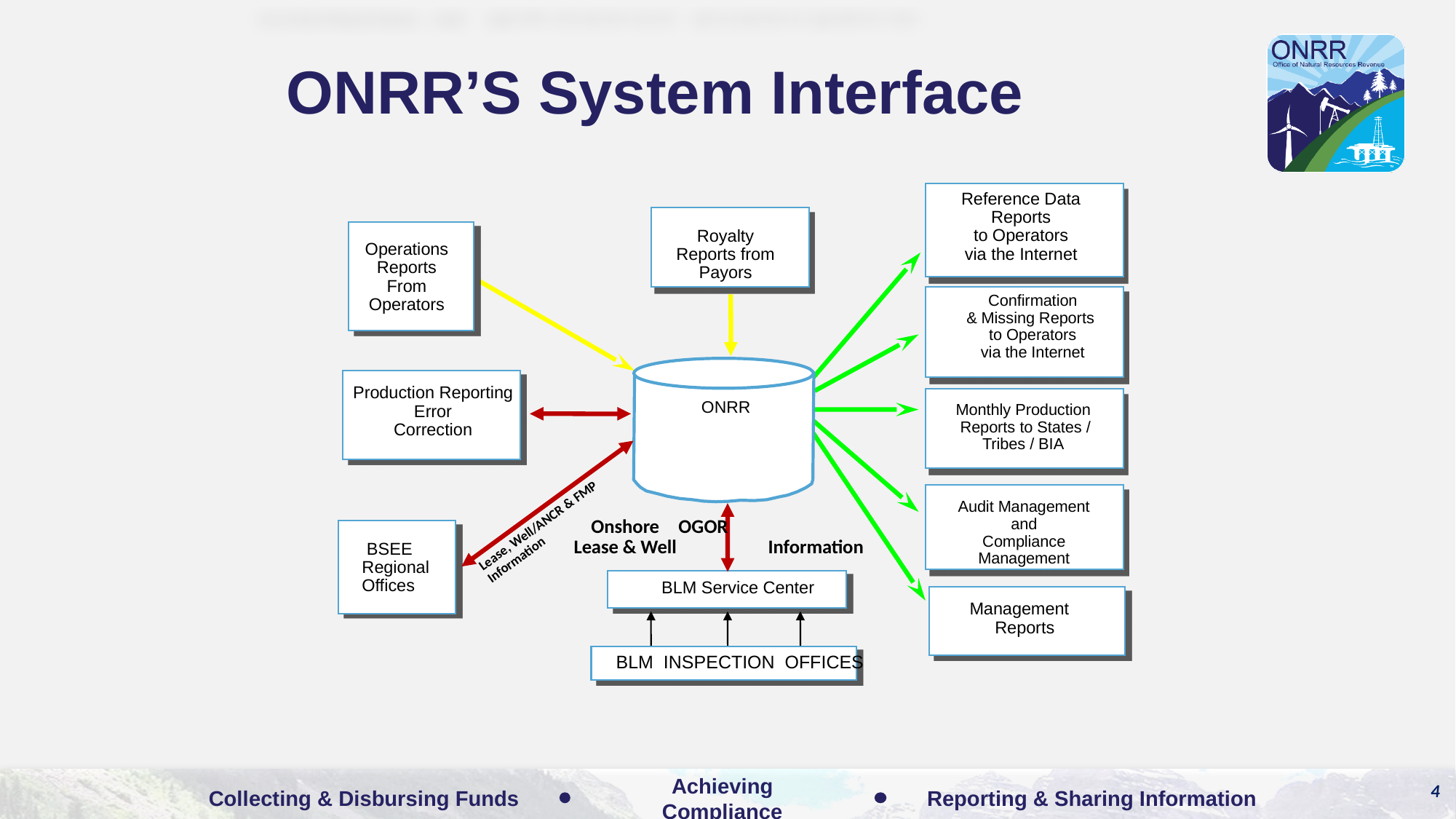

# ONRR’S System Interface

Reference Data
Reports
to Operators
via the Internet

Royalty Reports from Payors

Operations
Reports
From
Operators

       Confirmation
       & Missing Reports
       to Operators
       via the Internet

ONRR

Production Reporting
Error
Correction

Monthly Production
 Reports to States / Tribes / BIA

Audit Management and
Compliance
Management

Lease, Well/ANCR & FMP
Information

     Onshore 	OGOR
 Lease & Well                     Information

 BSEE
Regional
Offices

BLM Service Center

       Management
       Reports

 BLM  INSPECTION  OFFICES
4